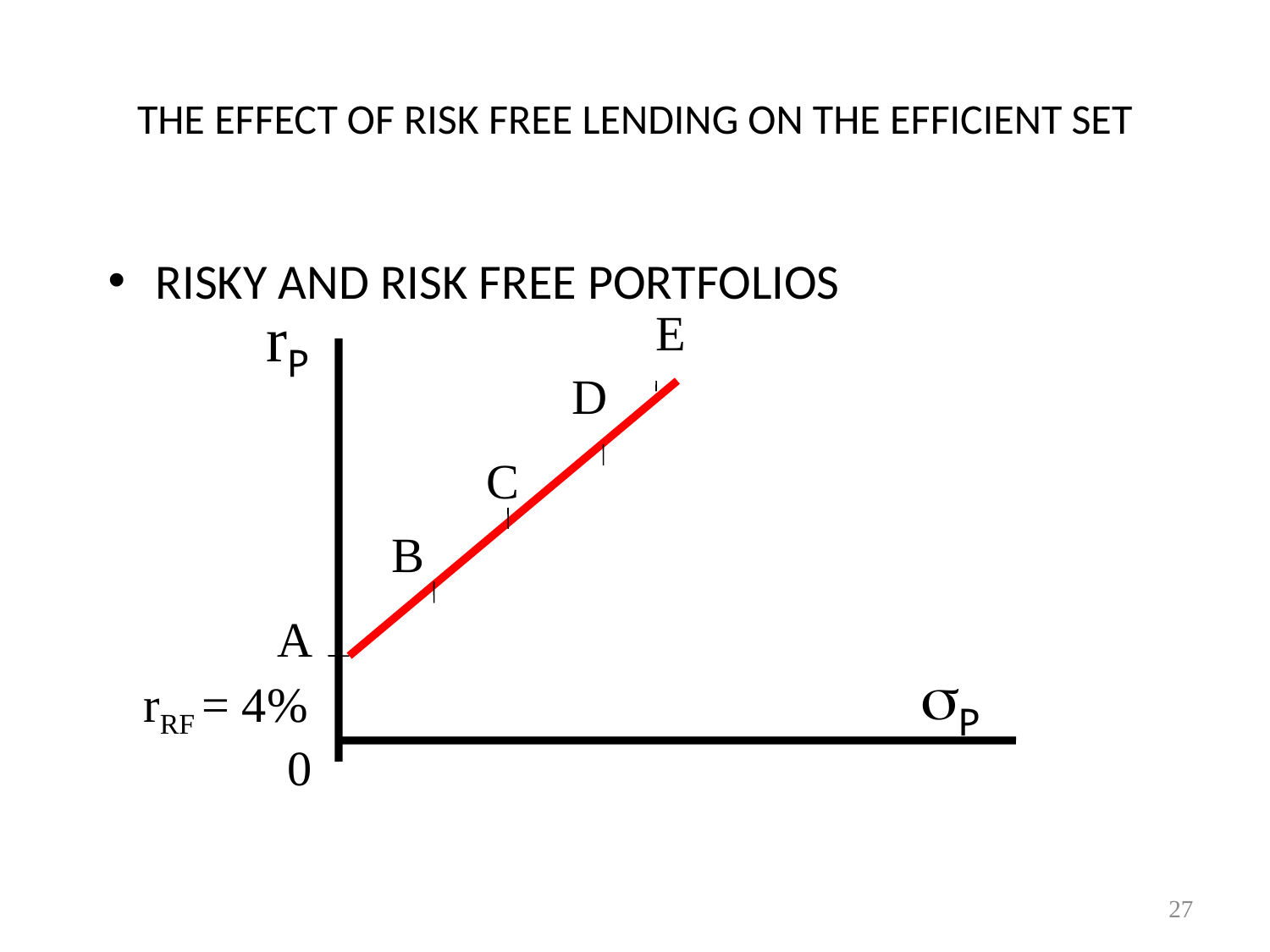

# THE EFFECT OF RISK FREE LENDING ON THE EFFICIENT SET
RISKY AND RISK FREE PORTFOLIOS

rP
E

D

C

B

A
σP

rRF = 4%
0

27